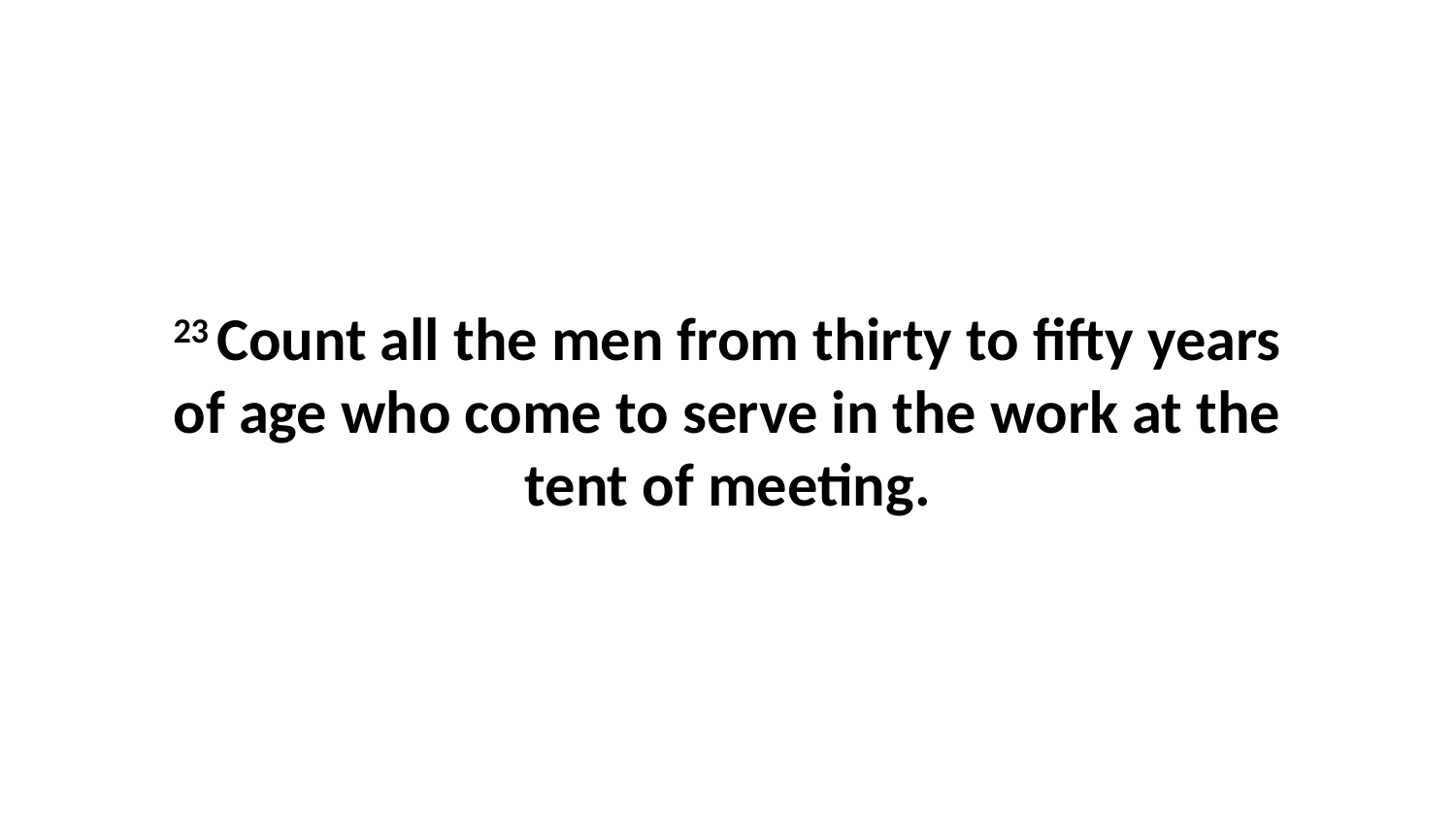

23 Count all the men from thirty to fifty years of age who come to serve in the work at the tent of meeting.